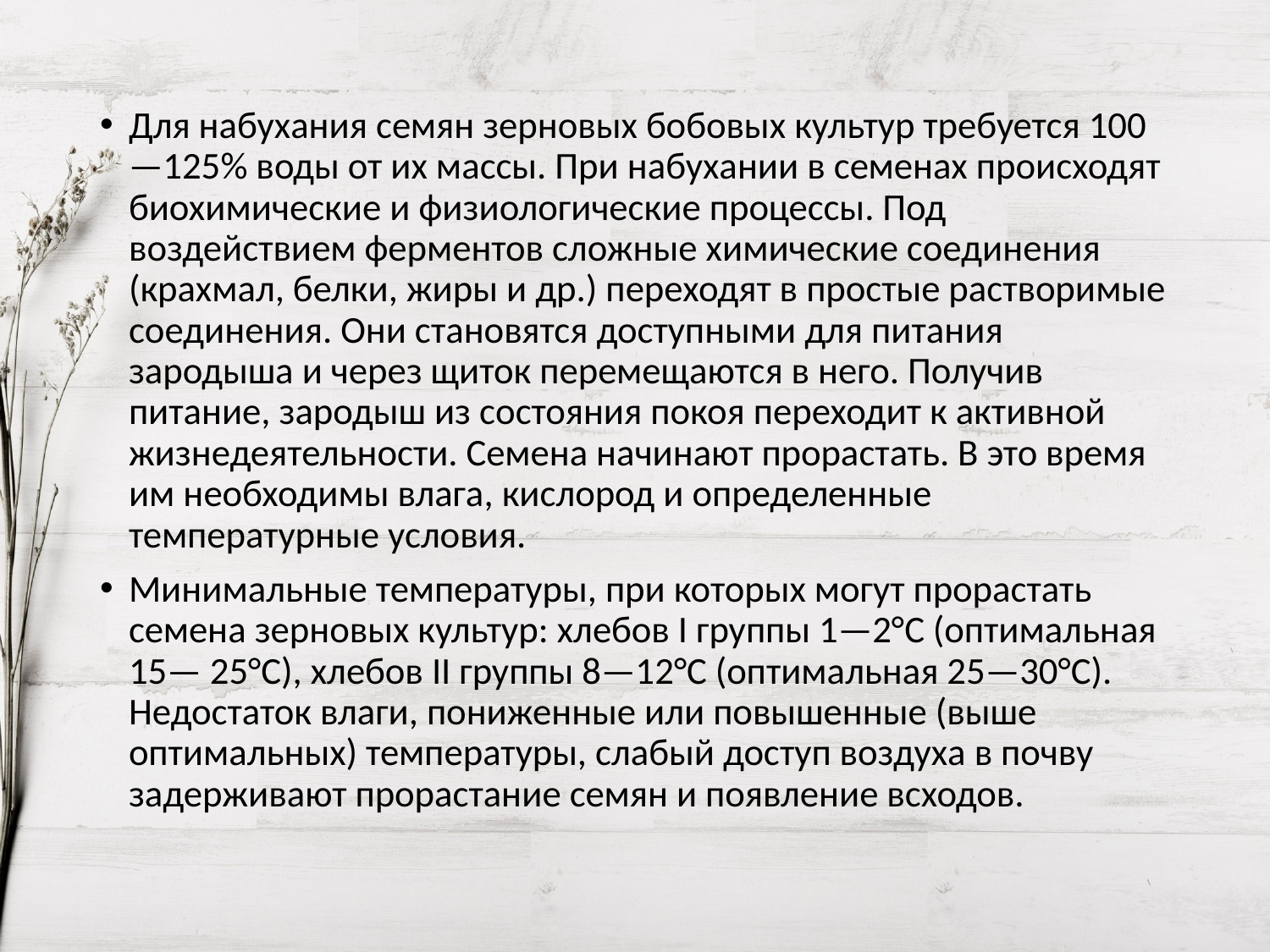

Для набухания семян зерновых бобовых культур требуется 100—125% воды от их массы. При набухании в семенах происходят биохимические и физиологические процессы. Под воздействием ферментов сложные химические соединения (крахмал, белки, жиры и др.) переходят в простые растворимые соединения. Они становятся доступными для питания зародыша и через щиток перемещаются в него. Получив питание, зародыш из состояния покоя переходит к активной жизнедеятельности. Семена начинают прорастать. В это время им необходимы влага, кислород и определенные температурные условия.
Минимальные температуры, при которых могут прорастать семена зерновых культур: хлебов I группы 1—2°С (оптимальная 15— 25°С), хлебов II группы 8—12°С (оптимальная 25—30°С). Недостаток влаги, пониженные или повышенные (выше оптимальных) температуры, слабый доступ воздуха в почву задерживают прорастание семян и появление всходов.